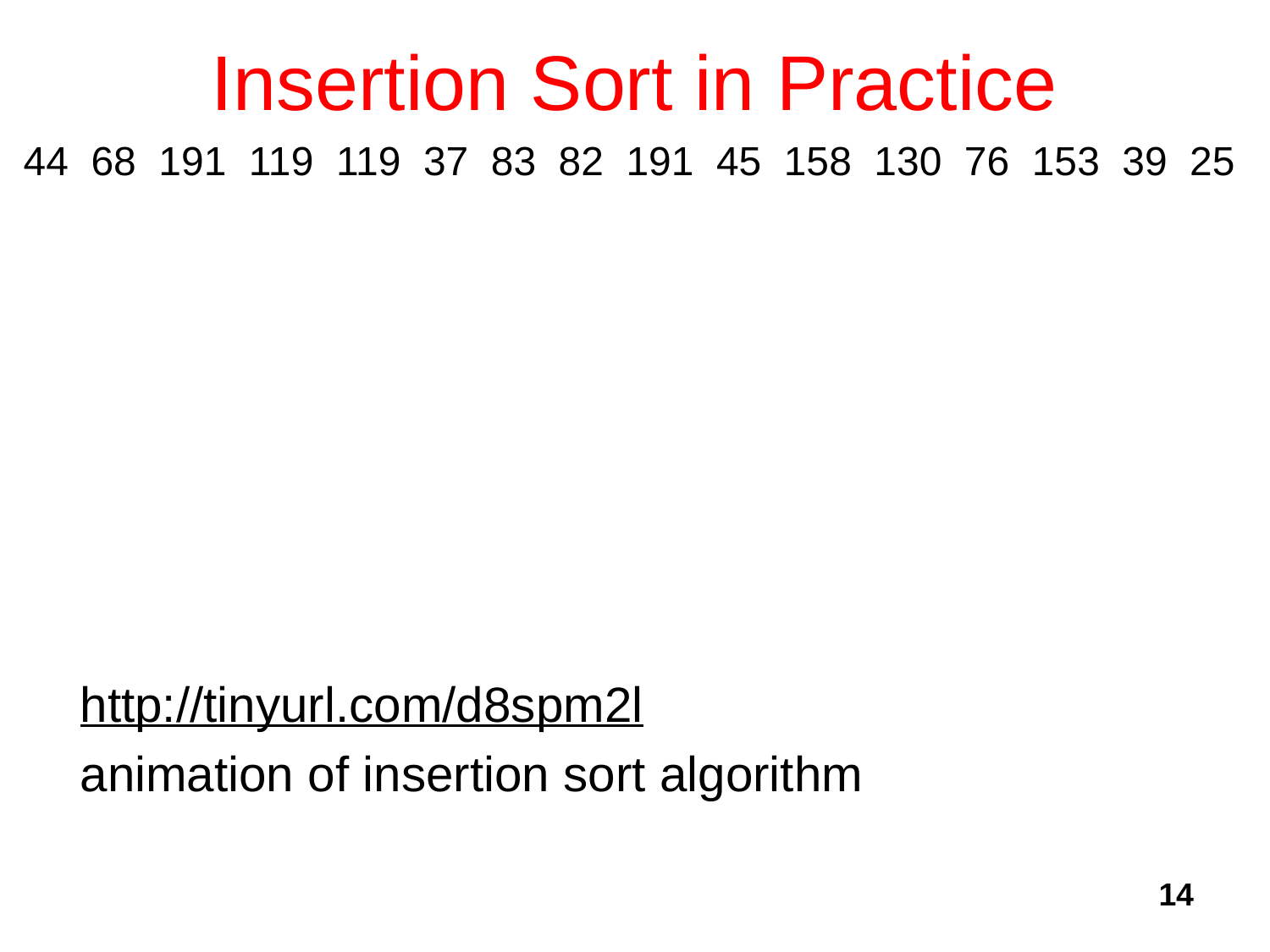

# Insertion Sort in Practice
44  68  191  119  119  37  83  82  191  45  158  130  76  153  39  25
http://tinyurl.com/d8spm2l
animation of insertion sort algorithm

14